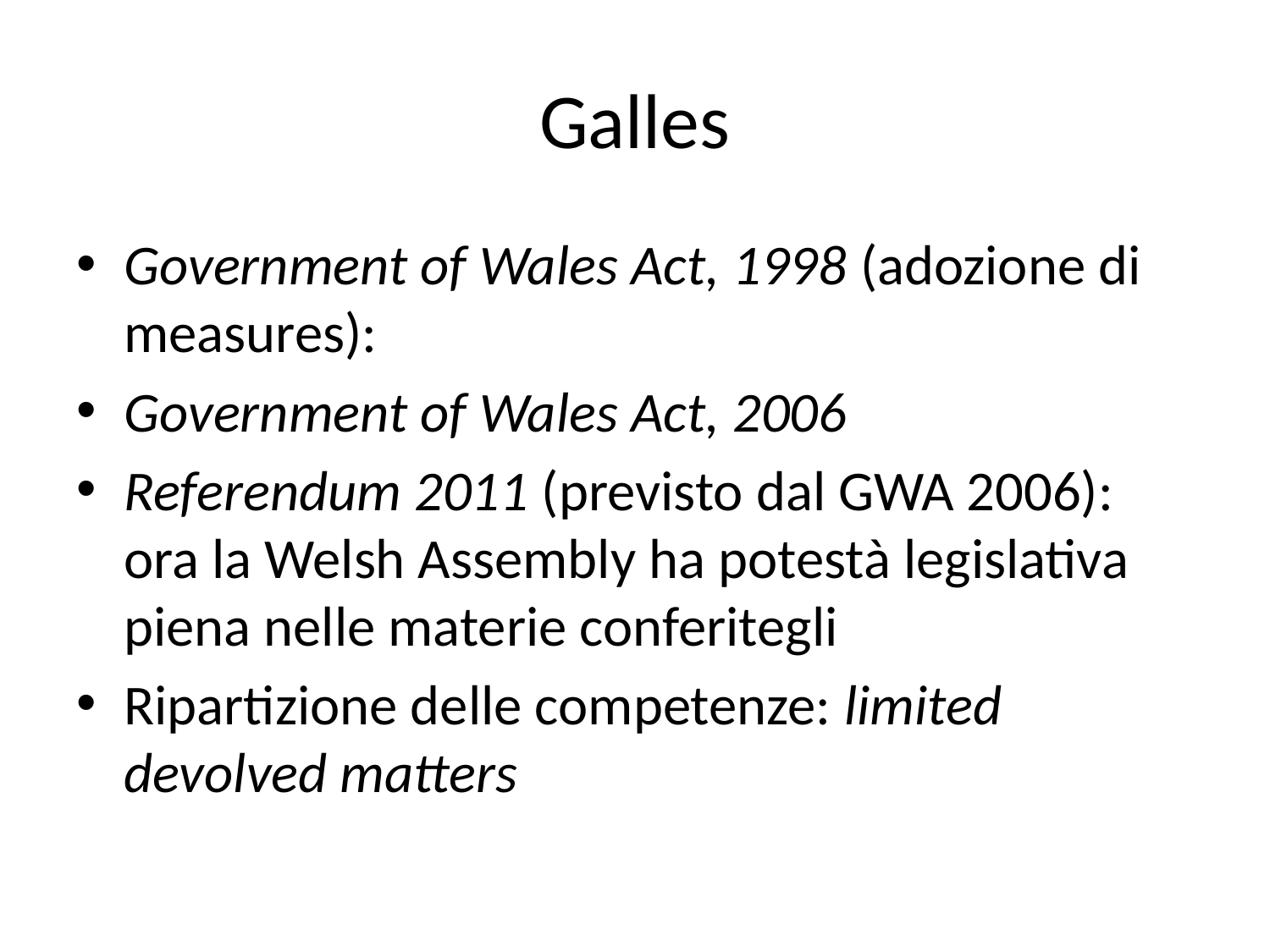

# Galles
Government of Wales Act, 1998 (adozione di measures):
Government of Wales Act, 2006
Referendum 2011 (previsto dal GWA 2006): ora la Welsh Assembly ha potestà legislativa piena nelle materie conferitegli
Ripartizione delle competenze: limited devolved matters